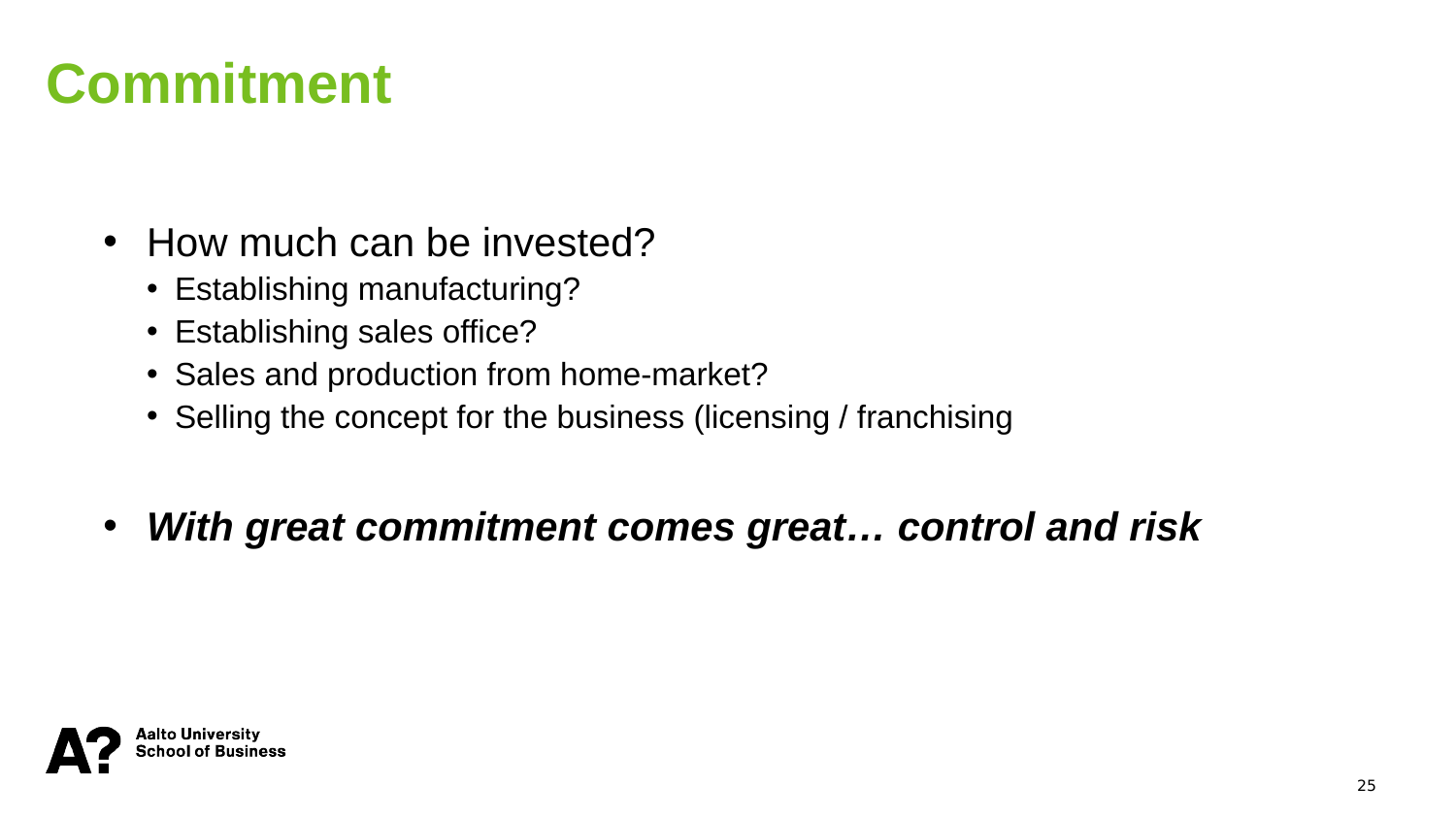

Commitment
How much can be invested?
Establishing manufacturing?
Establishing sales office?
Sales and production from home-market?
Selling the concept for the business (licensing / franchising

With great commitment comes great… control and risk

25